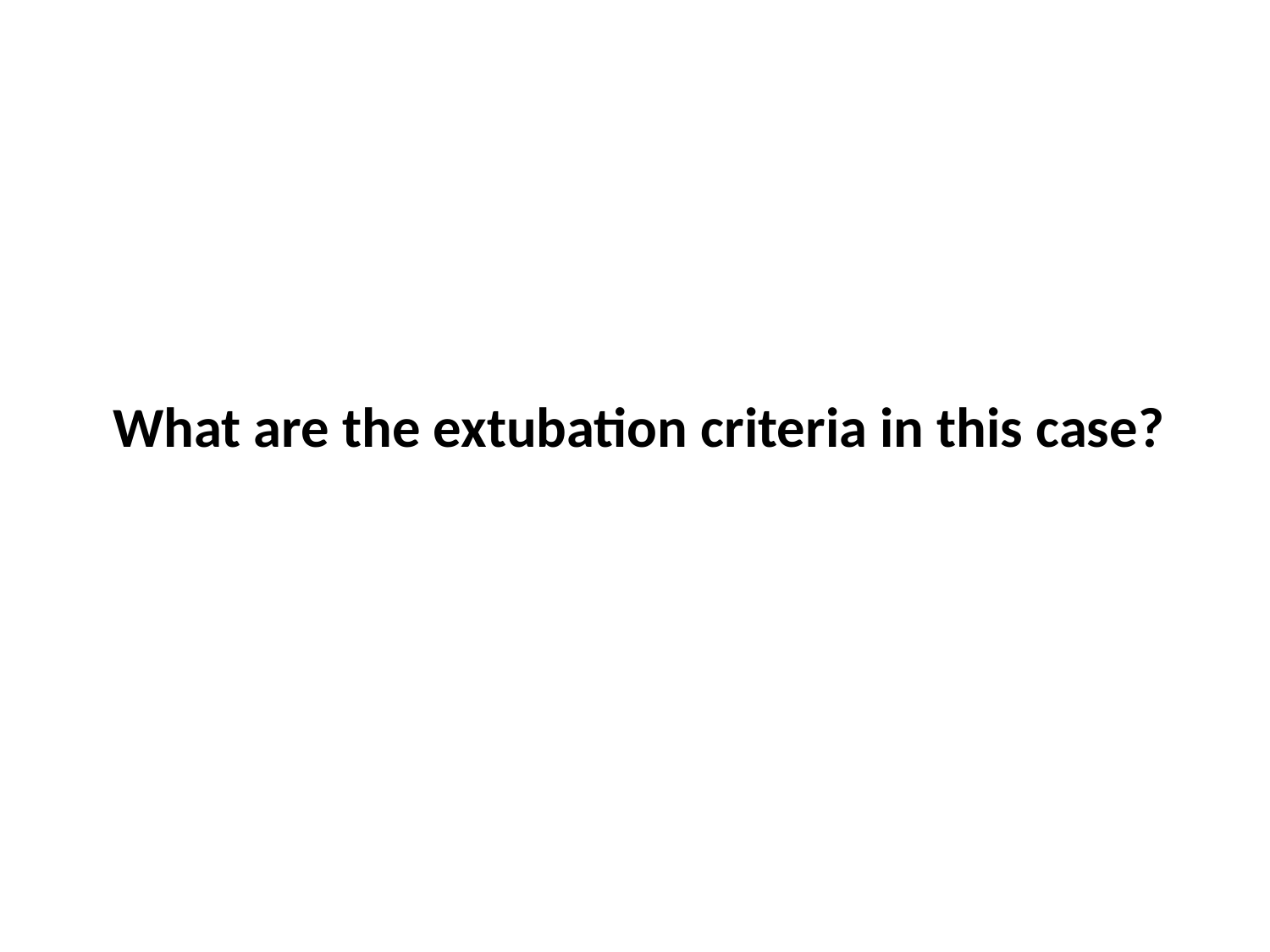

What are the extubation criteria in this case?